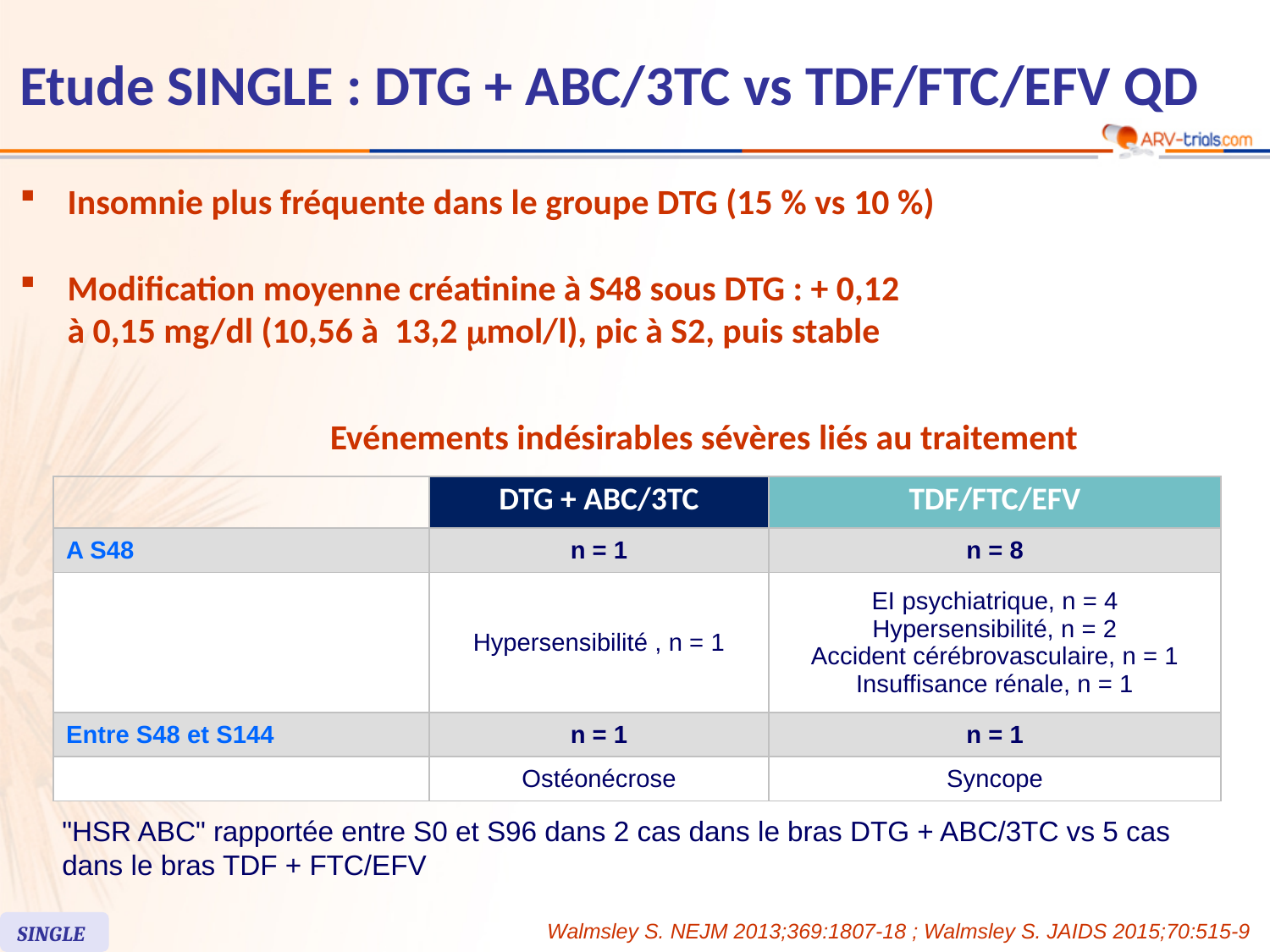

# Etude SINGLE : DTG + ABC/3TC vs TDF/FTC/EFV QD
Insomnie plus fréquente dans le groupe DTG (15 % vs 10 %)
Modification moyenne créatinine à S48 sous DTG : + 0,12
à 0,15 mg/dl (10,56 à  13,2 μmol/l), pic à S2, puis stable
Evénements indésirables sévères liés au traitement
|  | DTG + ABC/3TC | TDF/FTC/EFV |
| --- | --- | --- |
| A S48 | n = 1 | n = 8 |
|  | Hypersensibilité , n = 1 | EI psychiatrique, n = 4 Hypersensibilité, n = 2 Accident cérébrovasculaire, n = 1 Insuffisance rénale, n = 1 |
| Entre S48 et S144 | n = 1 | n = 1 |
|  | Ostéonécrose | Syncope |
"HSR ABC" rapportée entre S0 et S96 dans 2 cas dans le bras DTG + ABC/3TC vs 5 cas dans le bras TDF + FTC/EFV
Walmsley S. NEJM 2013;369:1807-18 ; Walmsley S. JAIDS 2015;70:515-9

SINGLE